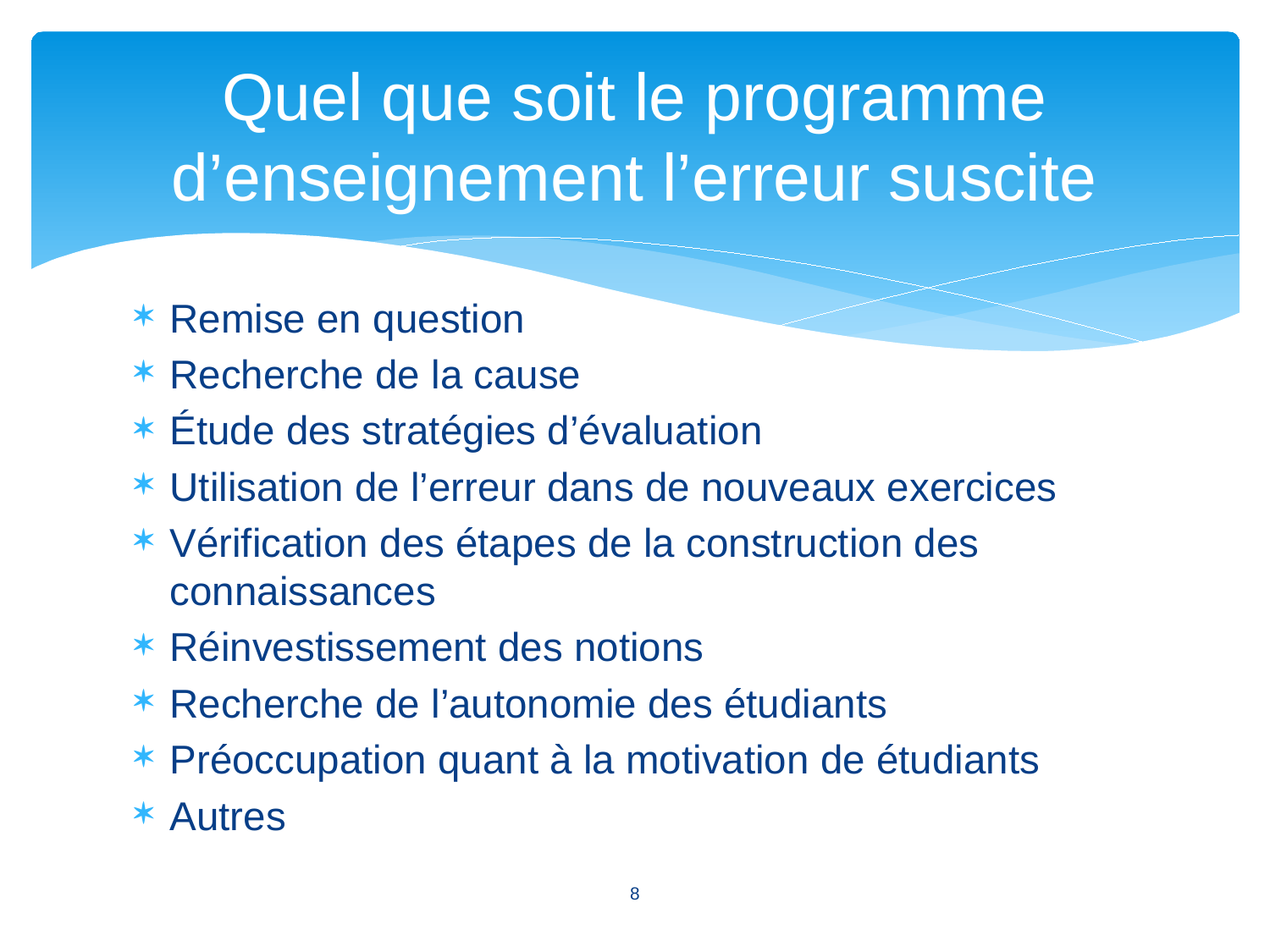

# Quel que soit le programme d’enseignement l’erreur suscite
Remise en question
Recherche de la cause
Étude des stratégies d’évaluation
Utilisation de l’erreur dans de nouveaux exercices
Vérification des étapes de la construction des connaissances
Réinvestissement des notions
Recherche de l’autonomie des étudiants
Préoccupation quant à la motivation de étudiants
Autres
8